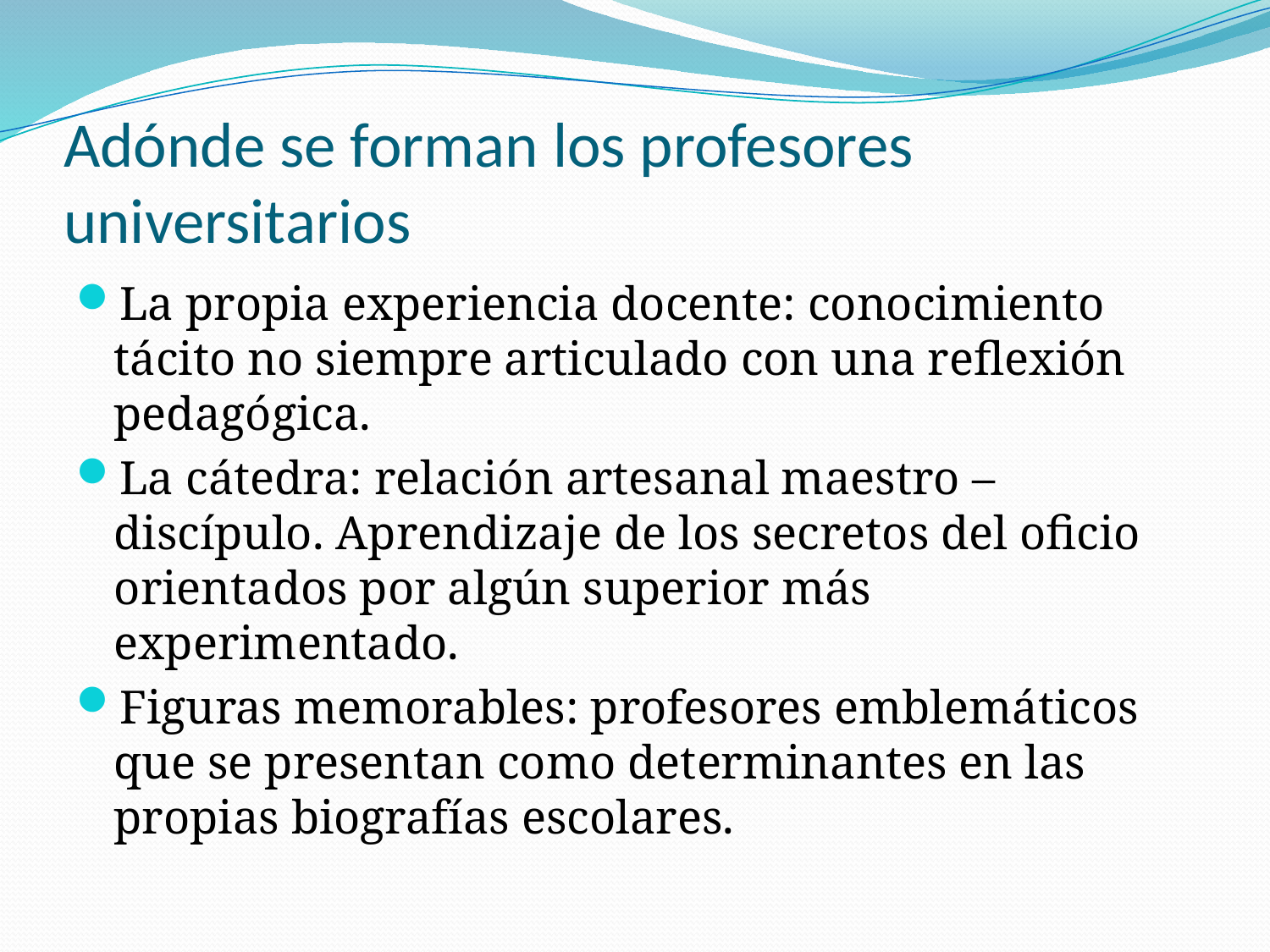

# Adónde se forman los profesores universitarios
La propia experiencia docente: conocimiento tácito no siempre articulado con una reflexión pedagógica.
La cátedra: relación artesanal maestro – discípulo. Aprendizaje de los secretos del oficio orientados por algún superior más experimentado.
Figuras memorables: profesores emblemáticos que se presentan como determinantes en las propias biografías escolares.